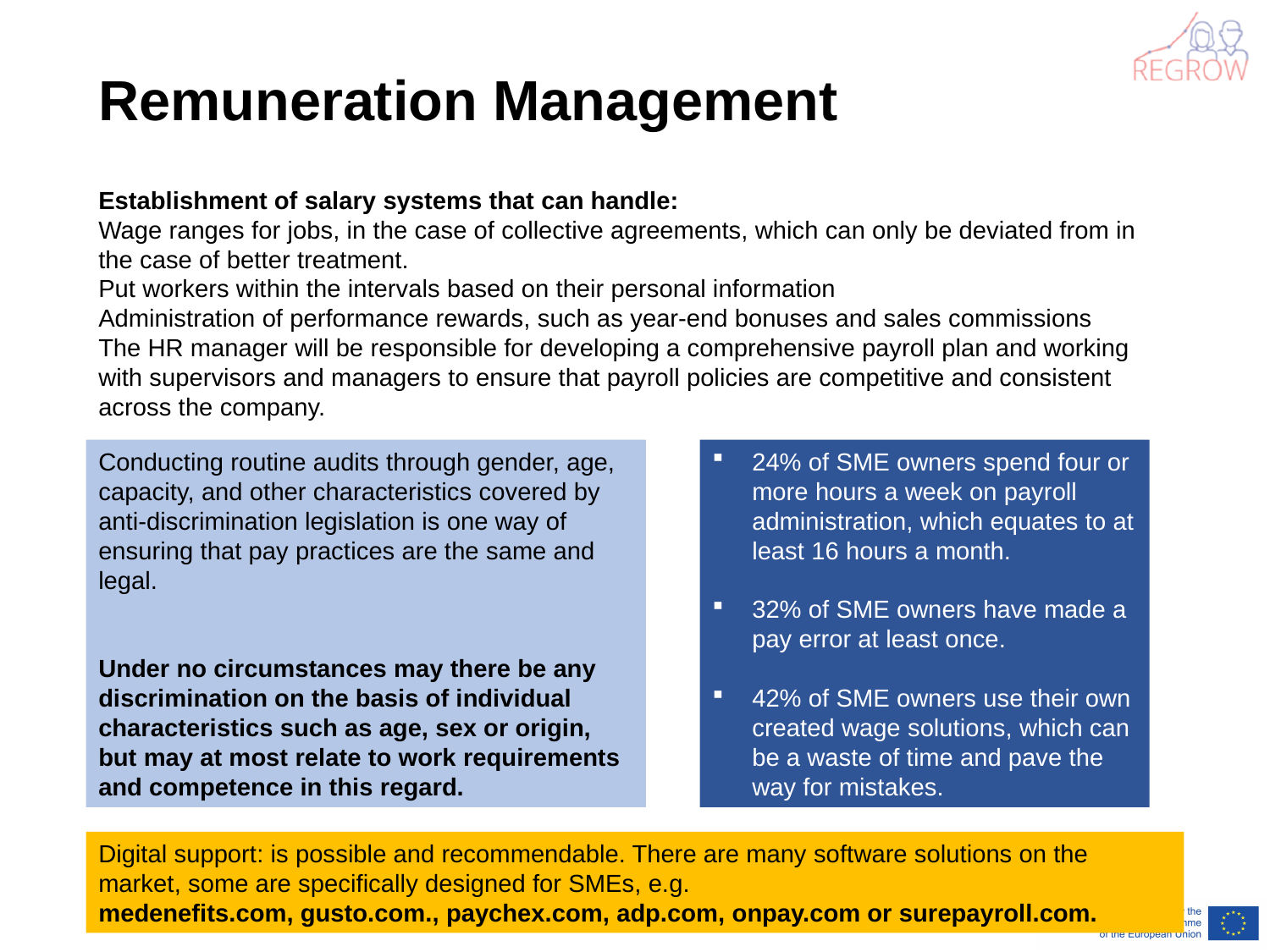

Remuneration Management
Establishment of salary systems that can handle:
Wage ranges for jobs, in the case of collective agreements, which can only be deviated from in the case of better treatment.
Put workers within the intervals based on their personal information
Administration of performance rewards, such as year-end bonuses and sales commissions
The HR manager will be responsible for developing a comprehensive payroll plan and working with supervisors and managers to ensure that payroll policies are competitive and consistent across the company.
Conducting routine audits through gender, age, capacity, and other characteristics covered by anti-discrimination legislation is one way of ensuring that pay practices are the same and legal.

Under no circumstances may there be any discrimination on the basis of individual characteristics such as age, sex or origin, but may at most relate to work requirements and competence in this regard.
24% of SME owners spend four or more hours a week on payroll administration, which equates to at least 16 hours a month.

32% of SME owners have made a pay error at least once.

42% of SME owners use their own created wage solutions, which can be a waste of time and pave the way for mistakes.
Digital support: is possible and recommendable. There are many software solutions on the market, some are specifically designed for SMEs, e.g.
medenefits.com, gusto.com., paychex.com, adp.com, onpay.com or surepayroll.com.